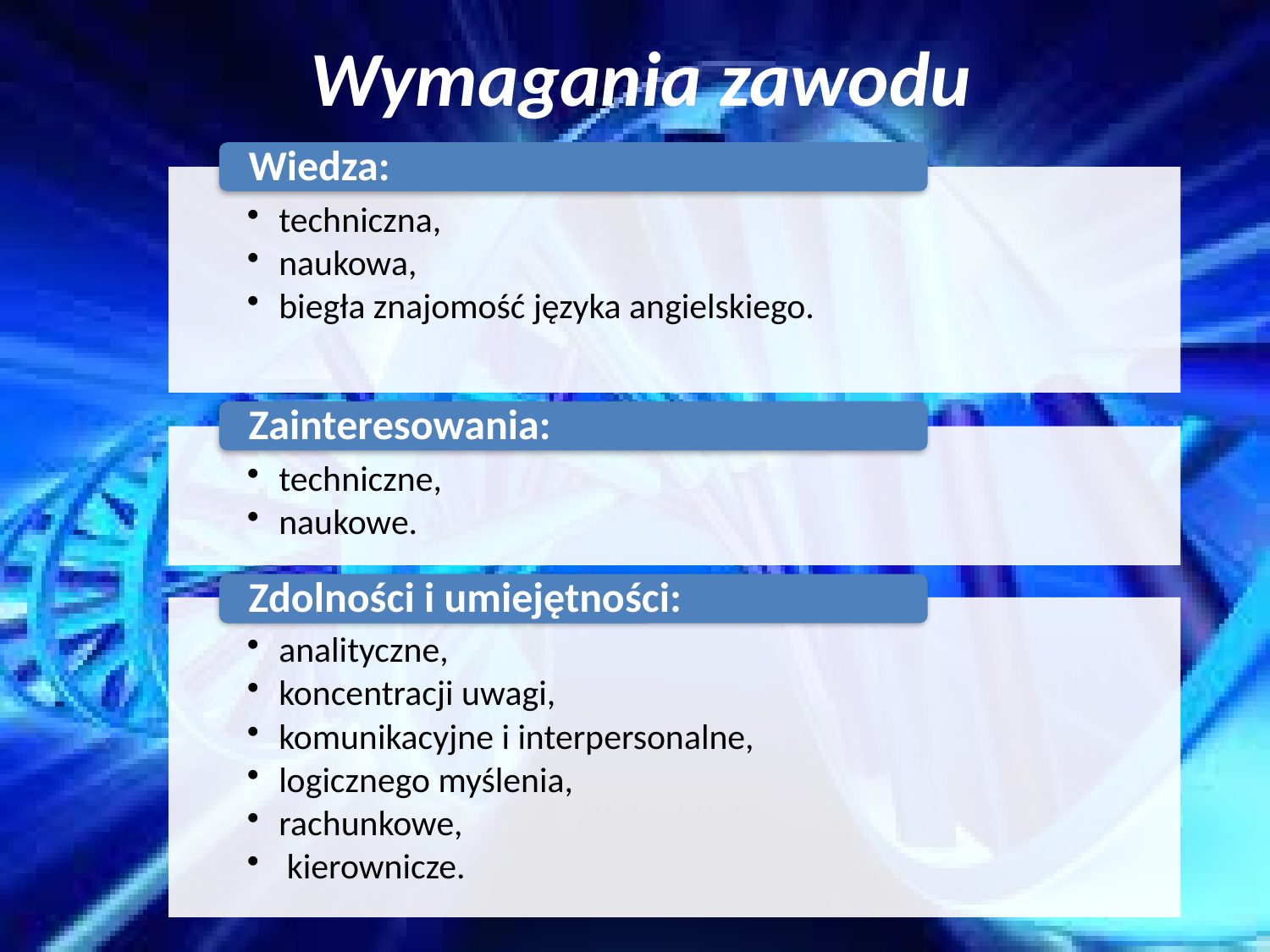

# Wymagania zawodu
techniczna,
naukowa,
biegła znajomość języka angielskiego.

Wiedza:
techniczne,
naukowe.
Zainteresowania:
analityczne,
koncentracji uwagi,
komunikacyjne i interpersonalne,
logicznego myślenia,
rachunkowe,
 kierownicze.
Zdolności i umiejętności: